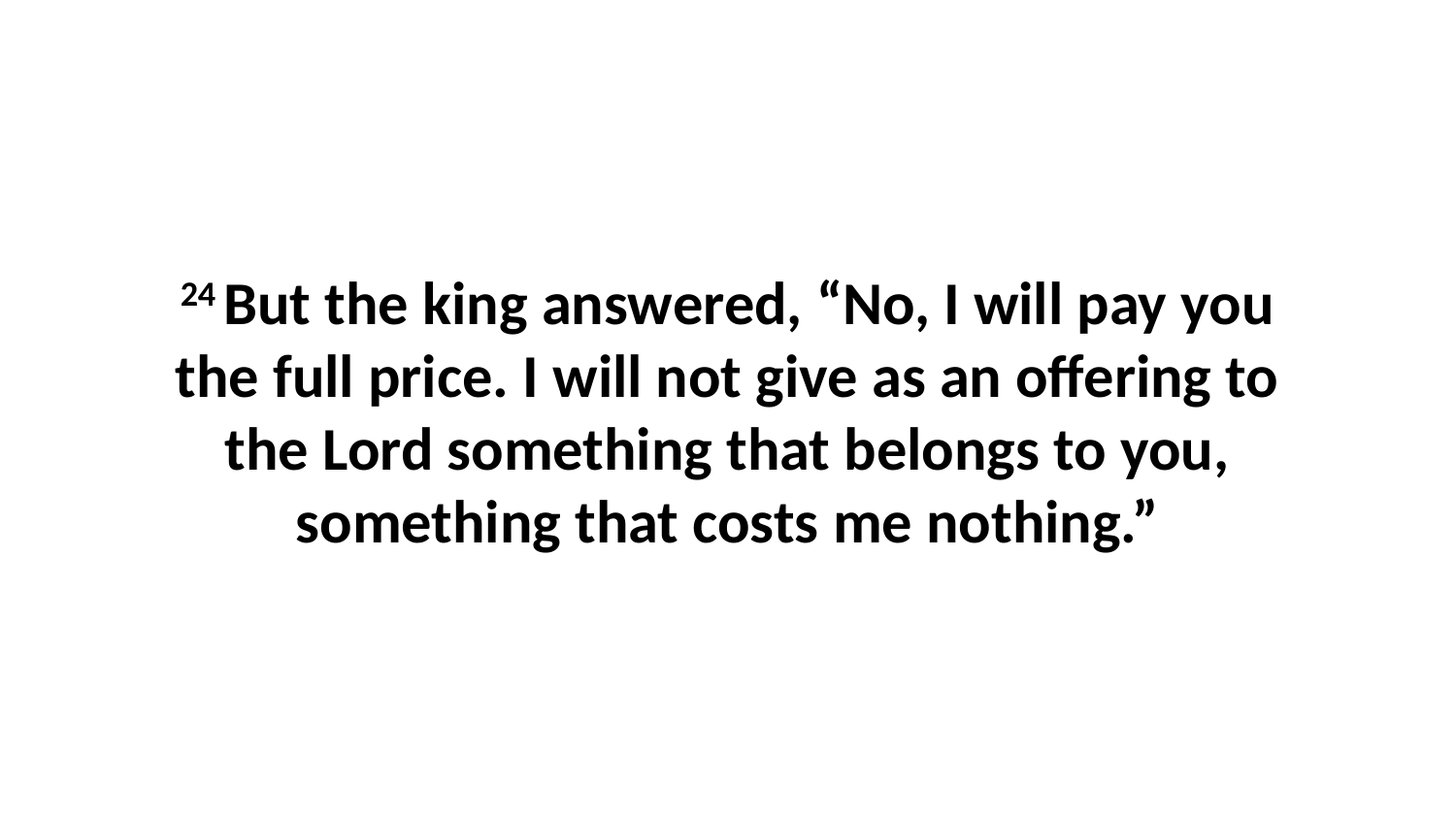

24 But the king answered, “No, I will pay you the full price. I will not give as an offering to the Lord something that belongs to you, something that costs me nothing.”